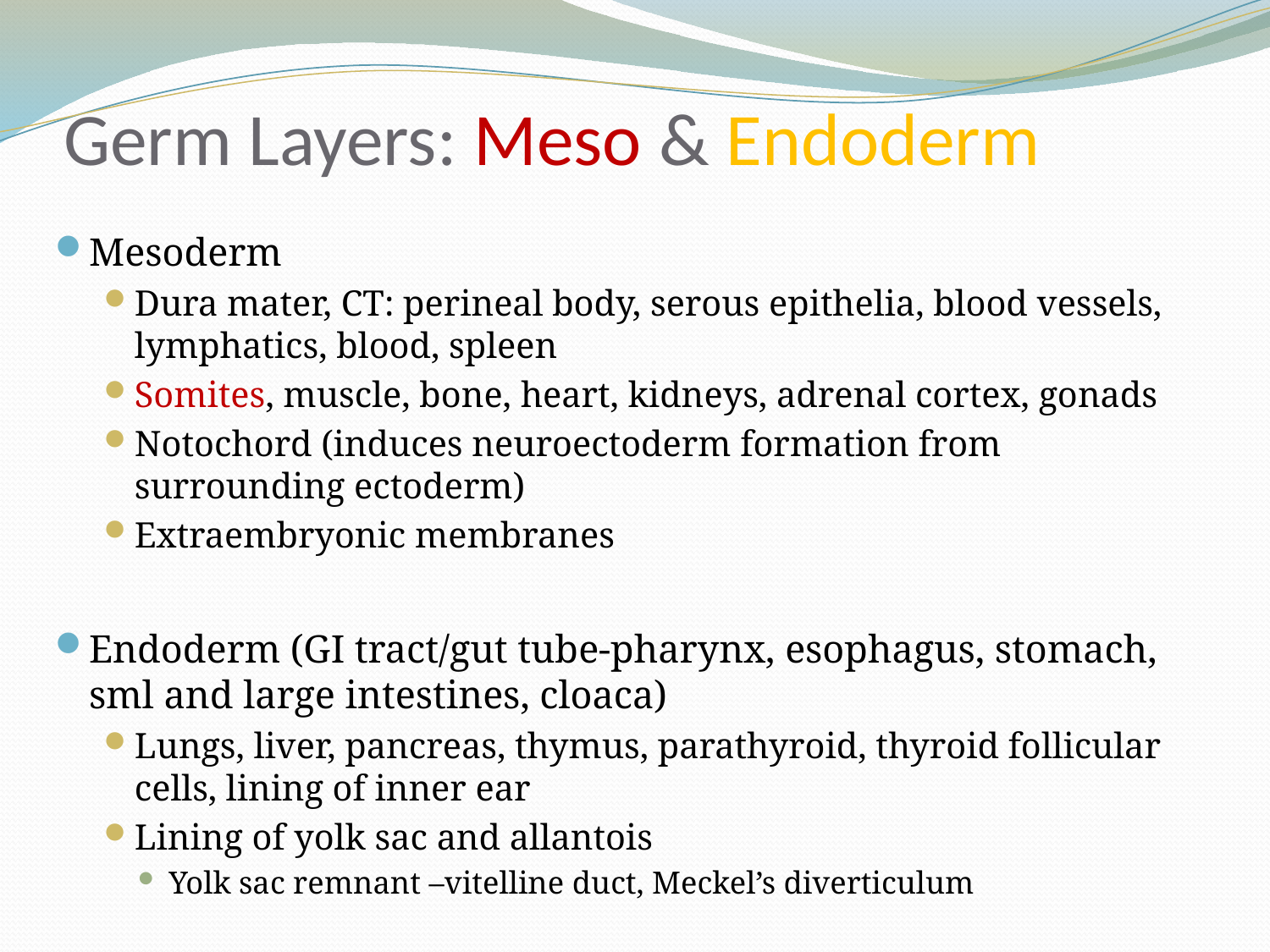

# Germ Layers: Meso & Endoderm
Mesoderm
Dura mater, CT: perineal body, serous epithelia, blood vessels, lymphatics, blood, spleen
Somites, muscle, bone, heart, kidneys, adrenal cortex, gonads
Notochord (induces neuroectoderm formation from surrounding ectoderm)
Extraembryonic membranes

Endoderm (GI tract/gut tube-pharynx, esophagus, stomach, sml and large intestines, cloaca)
Lungs, liver, pancreas, thymus, parathyroid, thyroid follicular cells, lining of inner ear
Lining of yolk sac and allantois
Yolk sac remnant –vitelline duct, Meckel’s diverticulum